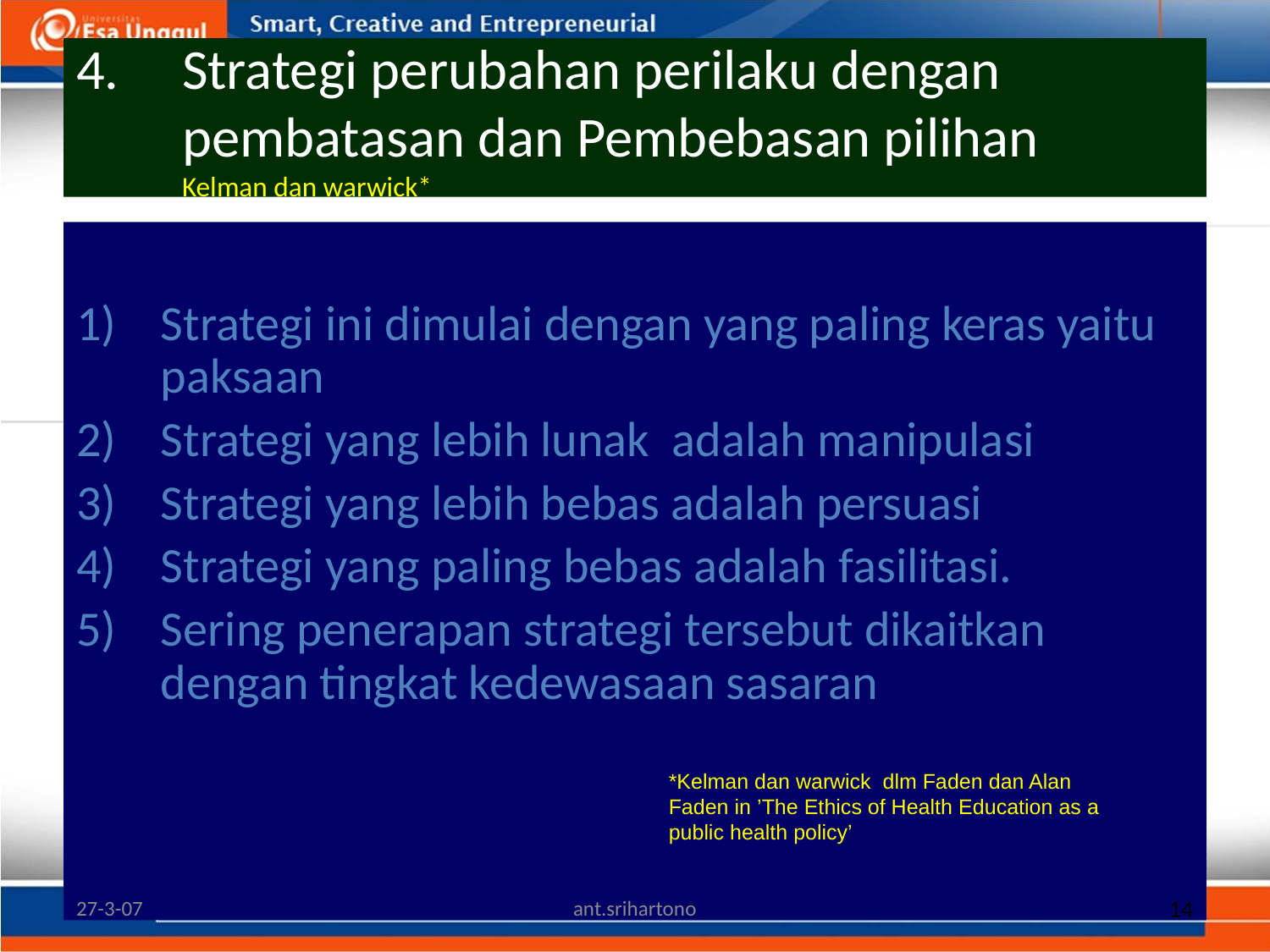

# Strategi perubahan perilaku dengan pembatasan dan Pembebasan pilihan Kelman dan warwick*

Strategi ini dimulai dengan yang paling keras yaitu paksaan
Strategi yang lebih lunak  adalah manipulasi
Strategi yang lebih bebas adalah persuasi
Strategi yang paling bebas adalah fasilitasi.
Sering penerapan strategi tersebut dikaitkan dengan tingkat kedewasaan sasaran
*Kelman dan warwick  dlm Faden dan Alan  Faden in ’The Ethics of Health Education as a public health policy’
27-3-07
ant.srihartono
14